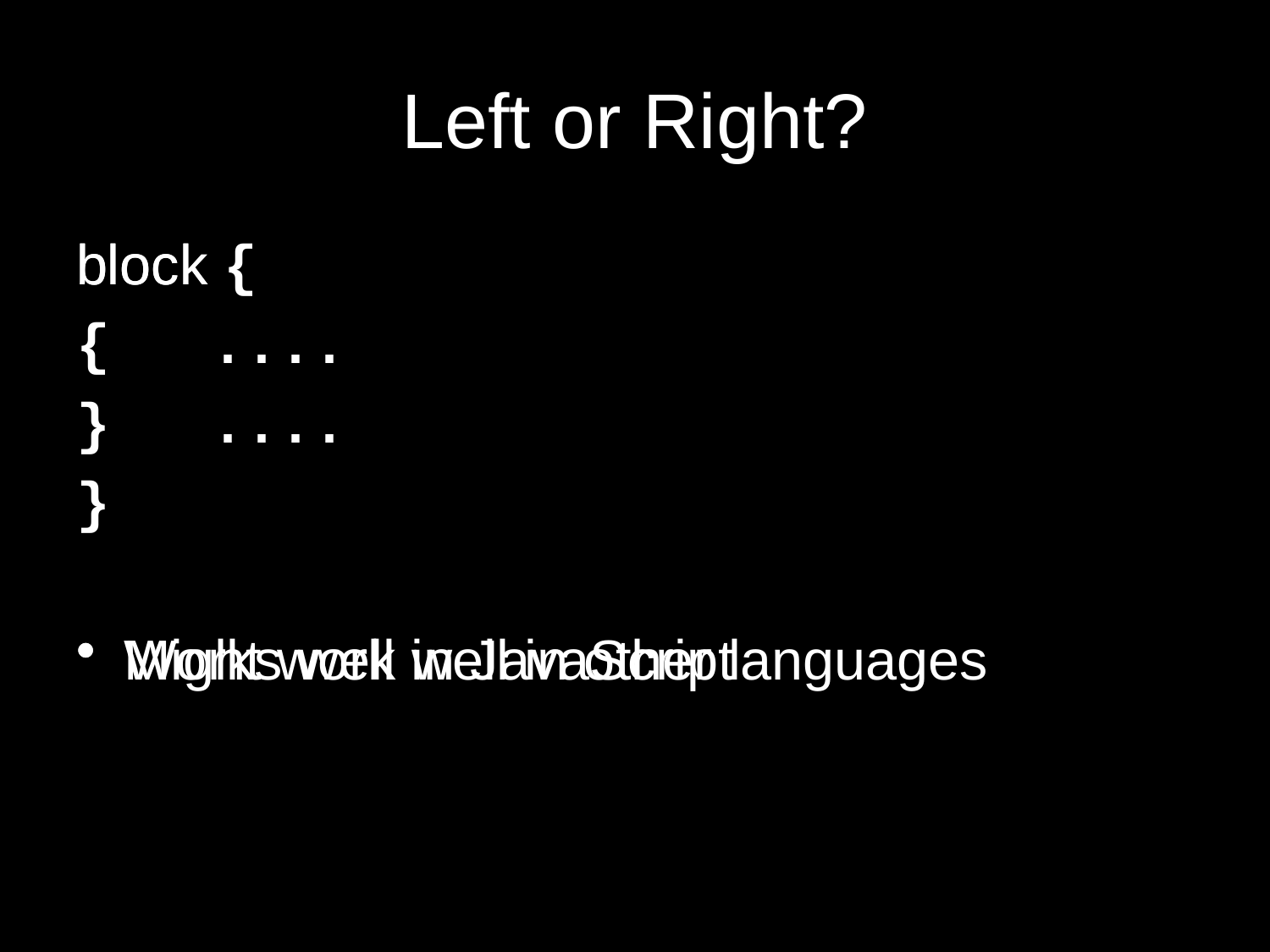

# Left or Right?
block
{
    ....
}

Might work well in other languages
block {
    ....
}

Works well in JavaScript